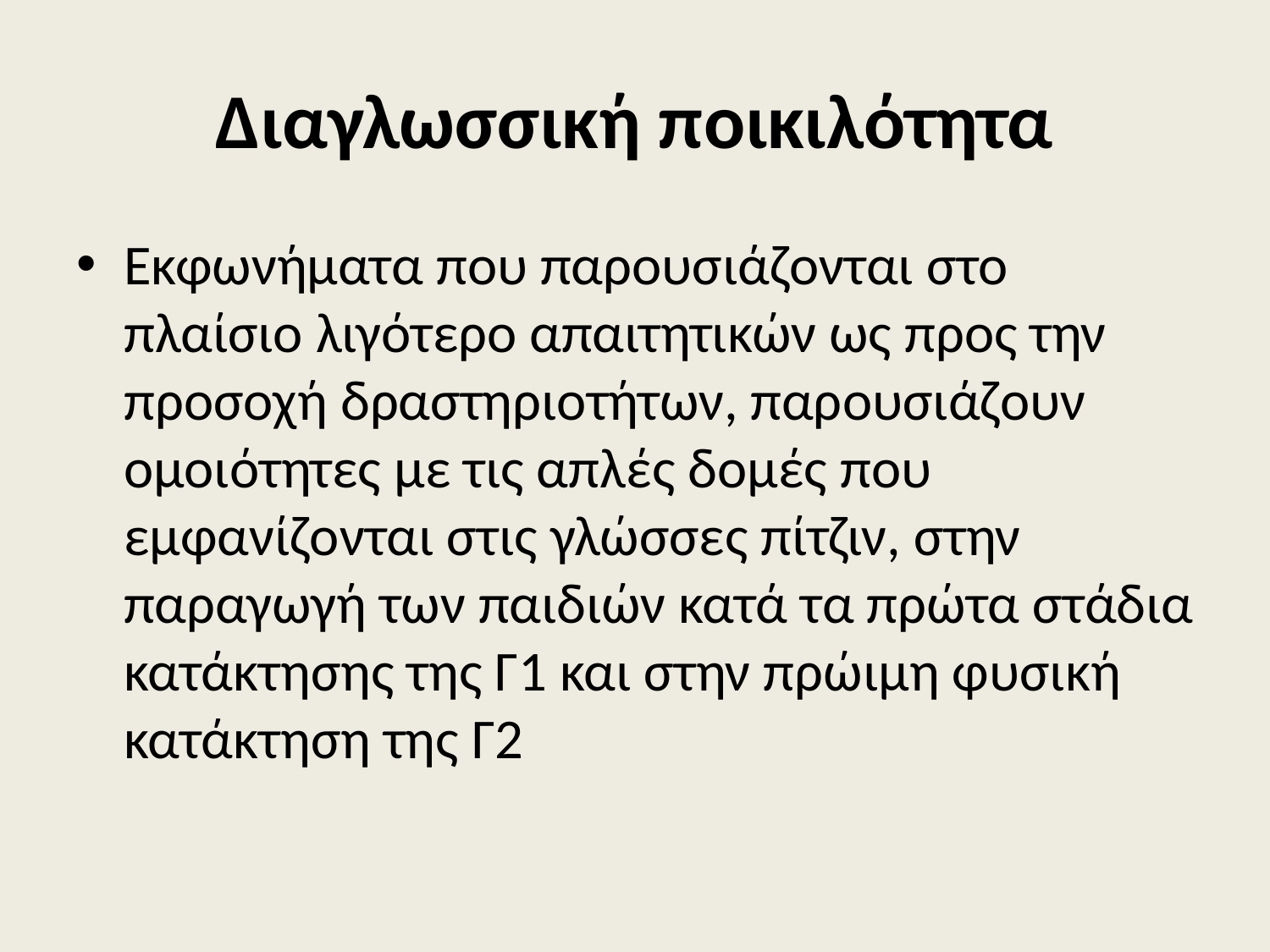

# Διαγλωσσική ποικιλότητα
Εκφωνήματα που παρουσιάζονται στο πλαίσιο λιγότερο απαιτητικών ως προς την προσοχή δραστηριοτήτων, παρουσιάζουν ομοιότητες με τις απλές δομές που εμφανίζονται στις γλώσσες πίτζιν, στην παραγωγή των παιδιών κατά τα πρώτα στάδια κατάκτησης της Γ1 και στην πρώιμη φυσική κατάκτηση της Γ2